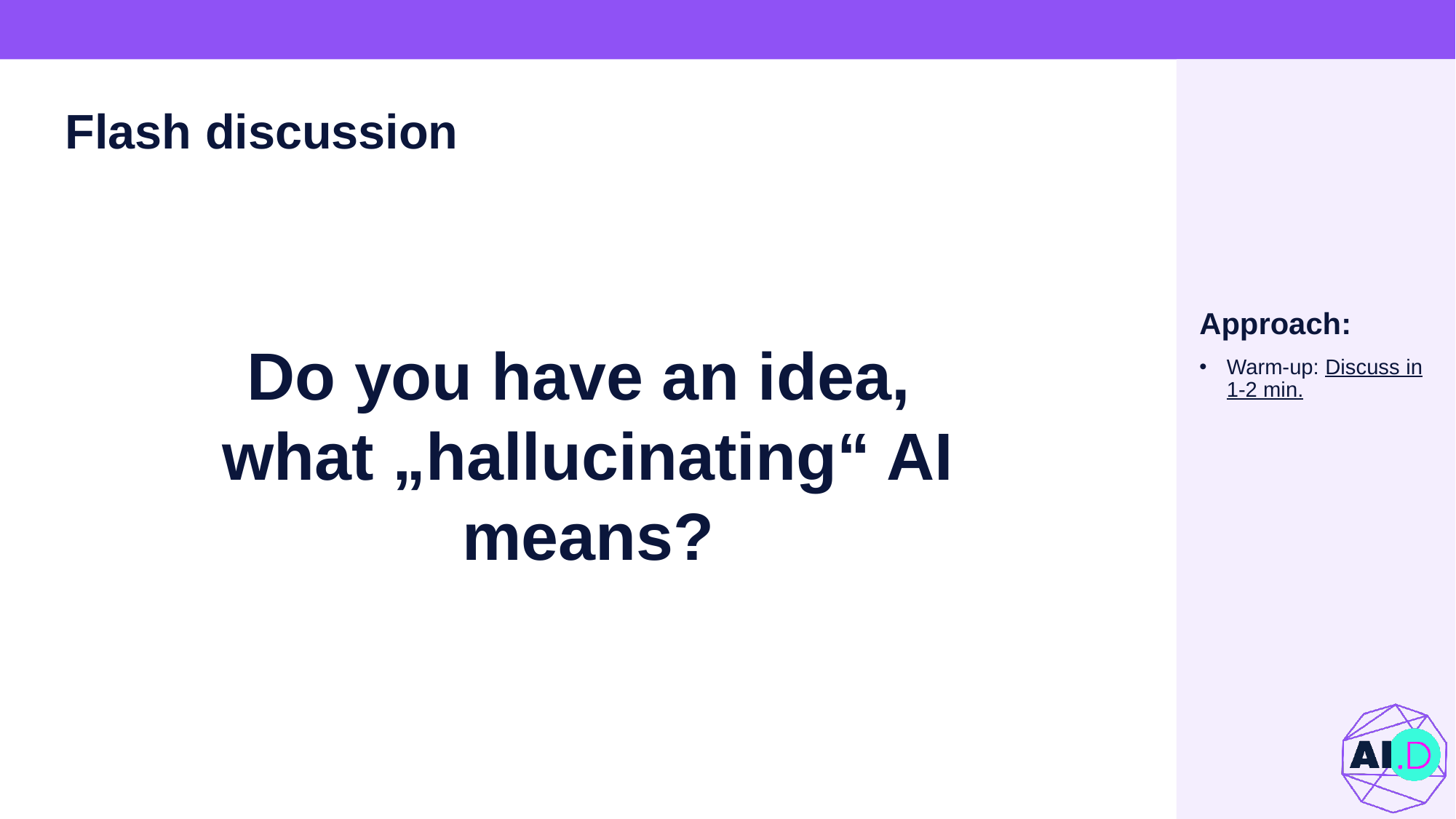

# Flash discussion
Do you have an idea,
what „hallucinating“ AI means?
Approach:
Warm-up: Discuss in 1-2 min.